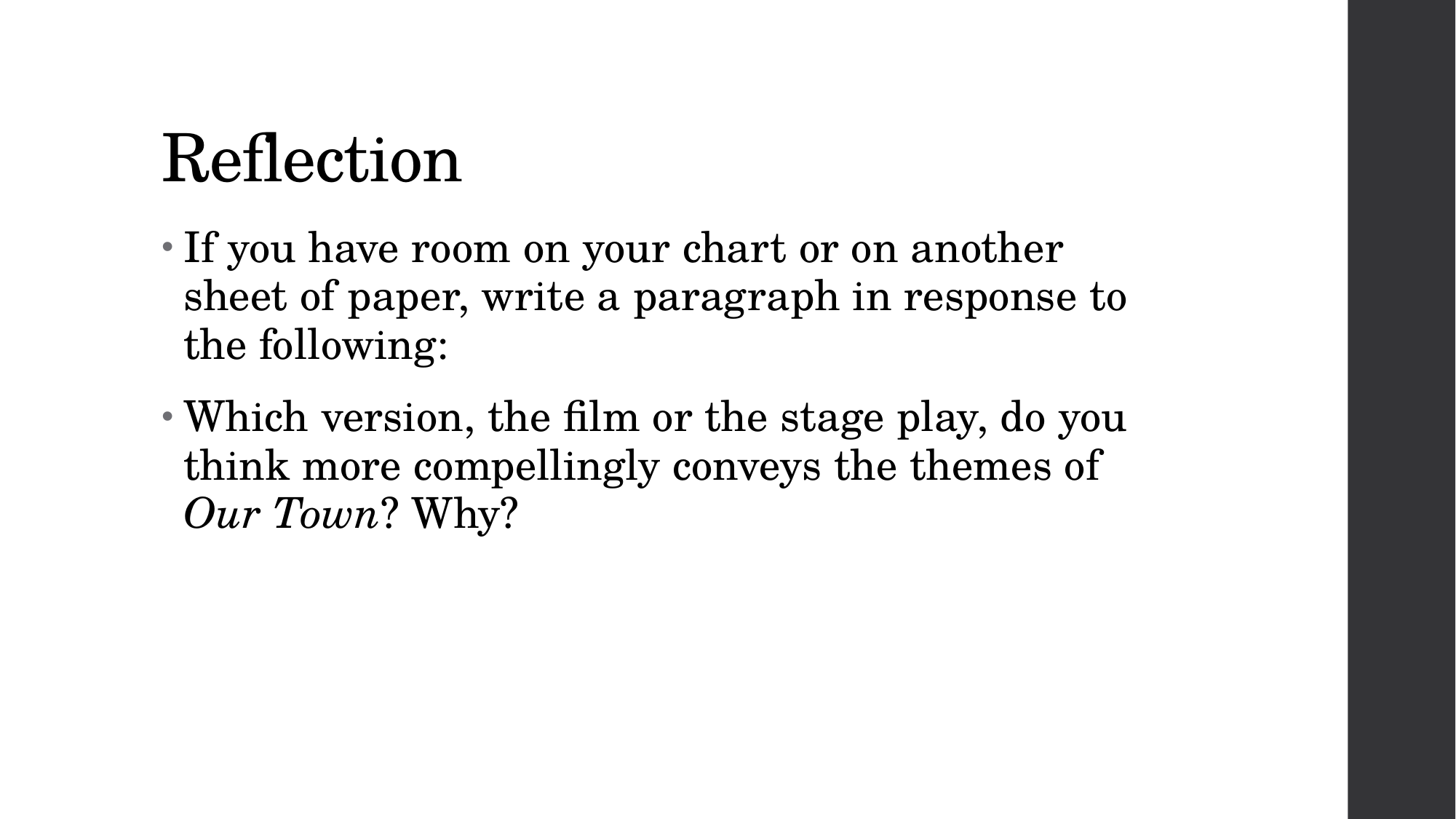

# Reflection
If you have room on your chart or on another sheet of paper, write a paragraph in response to the following:
Which version, the film or the stage play, do you think more compellingly conveys the themes of Our Town? Why?